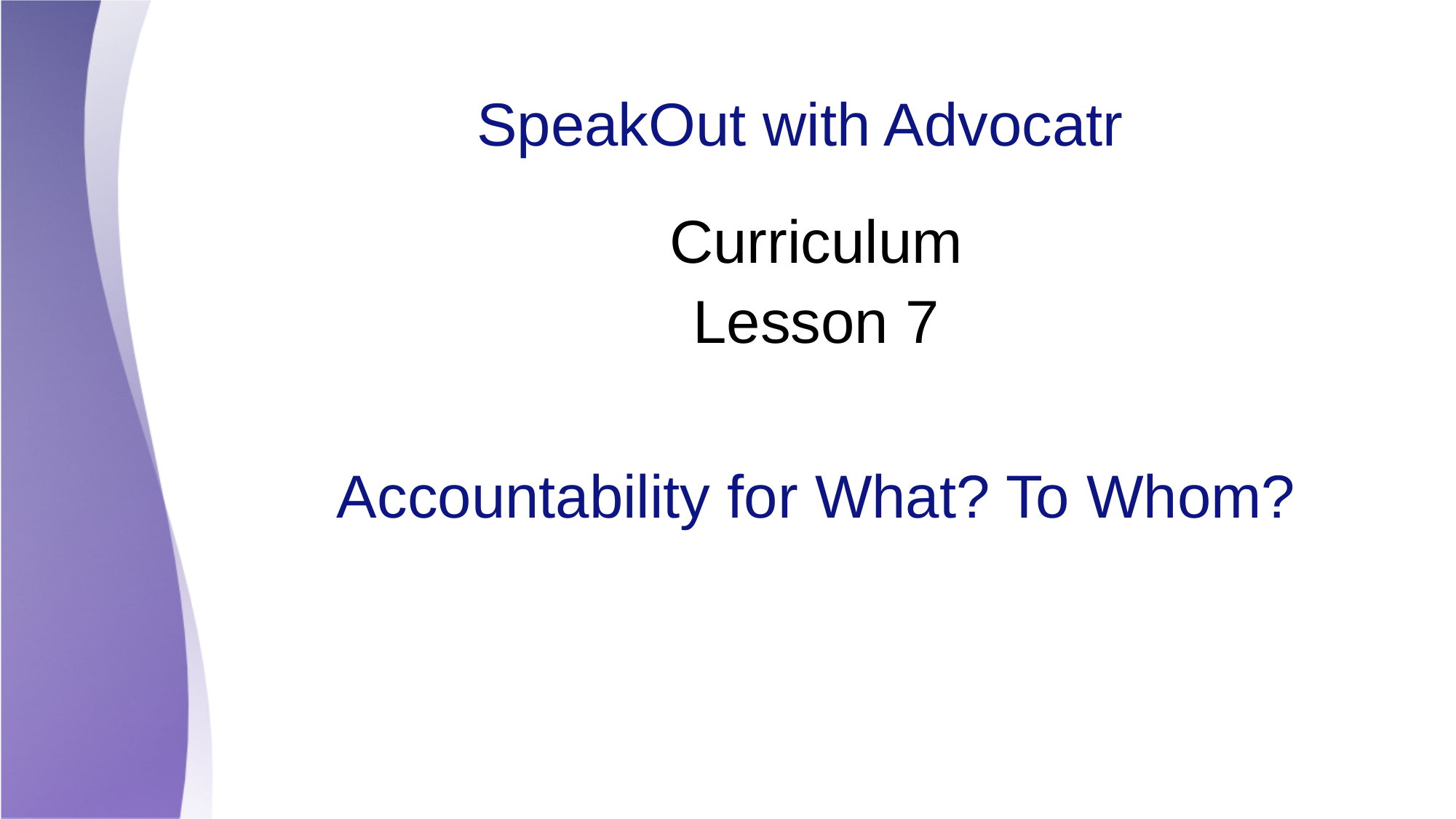

# SpeakOut with Advocatr
Curriculum
Lesson 7

Accountability for What? To Whom?